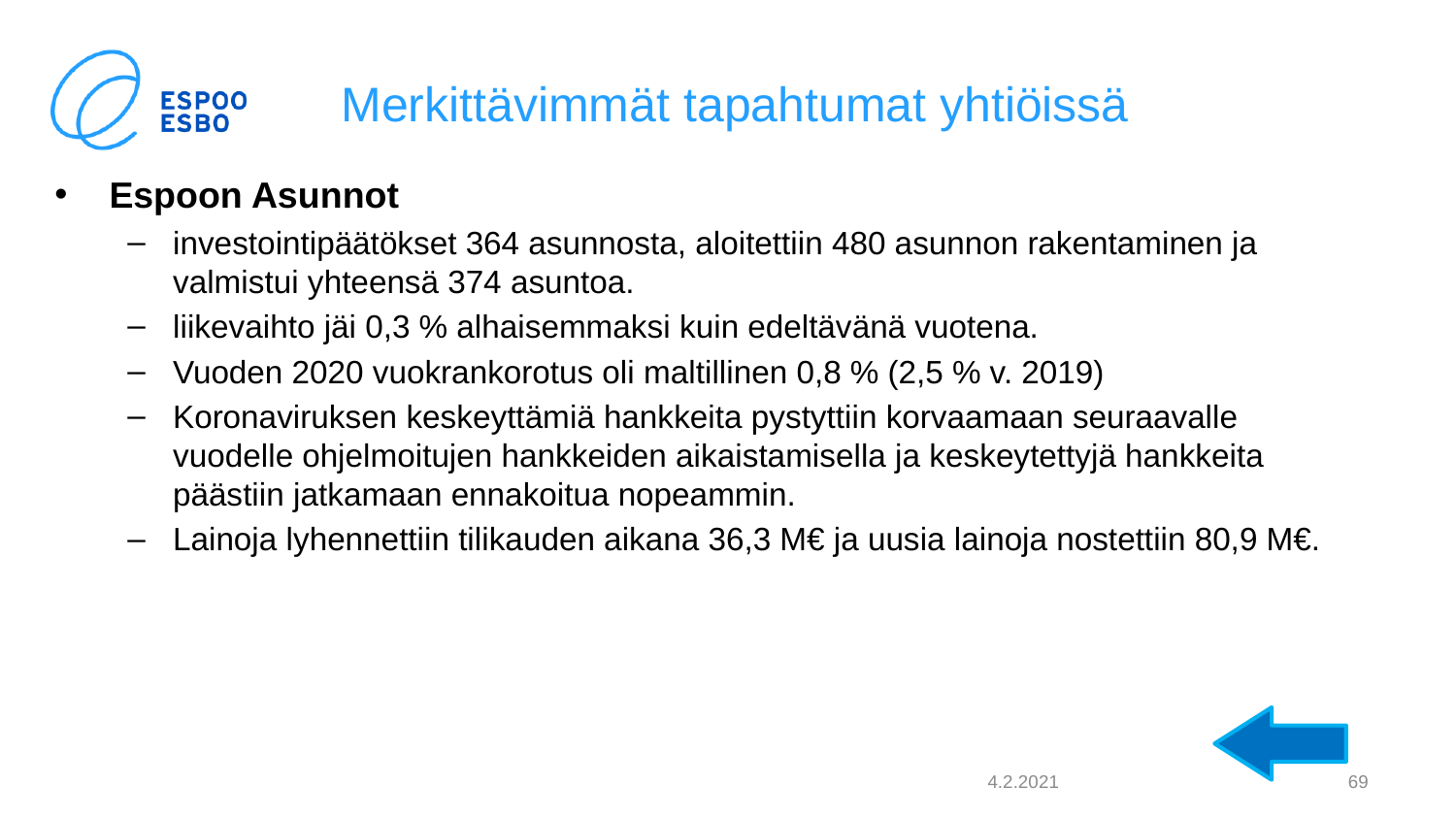

# Merkittävimmät tapahtumat yhtiöissä
Espoon Asunnot
investointipäätökset 364 asunnosta, aloitettiin 480 asunnon rakentaminen ja valmistui yhteensä 374 asuntoa.
liikevaihto jäi 0,3 % alhaisemmaksi kuin edeltävänä vuotena.
Vuoden 2020 vuokrankorotus oli maltillinen 0,8 % (2,5 % v. 2019)
Koronaviruksen keskeyttämiä hankkeita pystyttiin korvaamaan seuraavalle vuodelle ohjelmoitujen hankkeiden aikaistamisella ja keskeytettyjä hankkeita päästiin jatkamaan ennakoitua nopeammin.
Lainoja lyhennettiin tilikauden aikana 36,3 M€ ja uusia lainoja nostettiin 80,9 M€.

4.2.2021
69